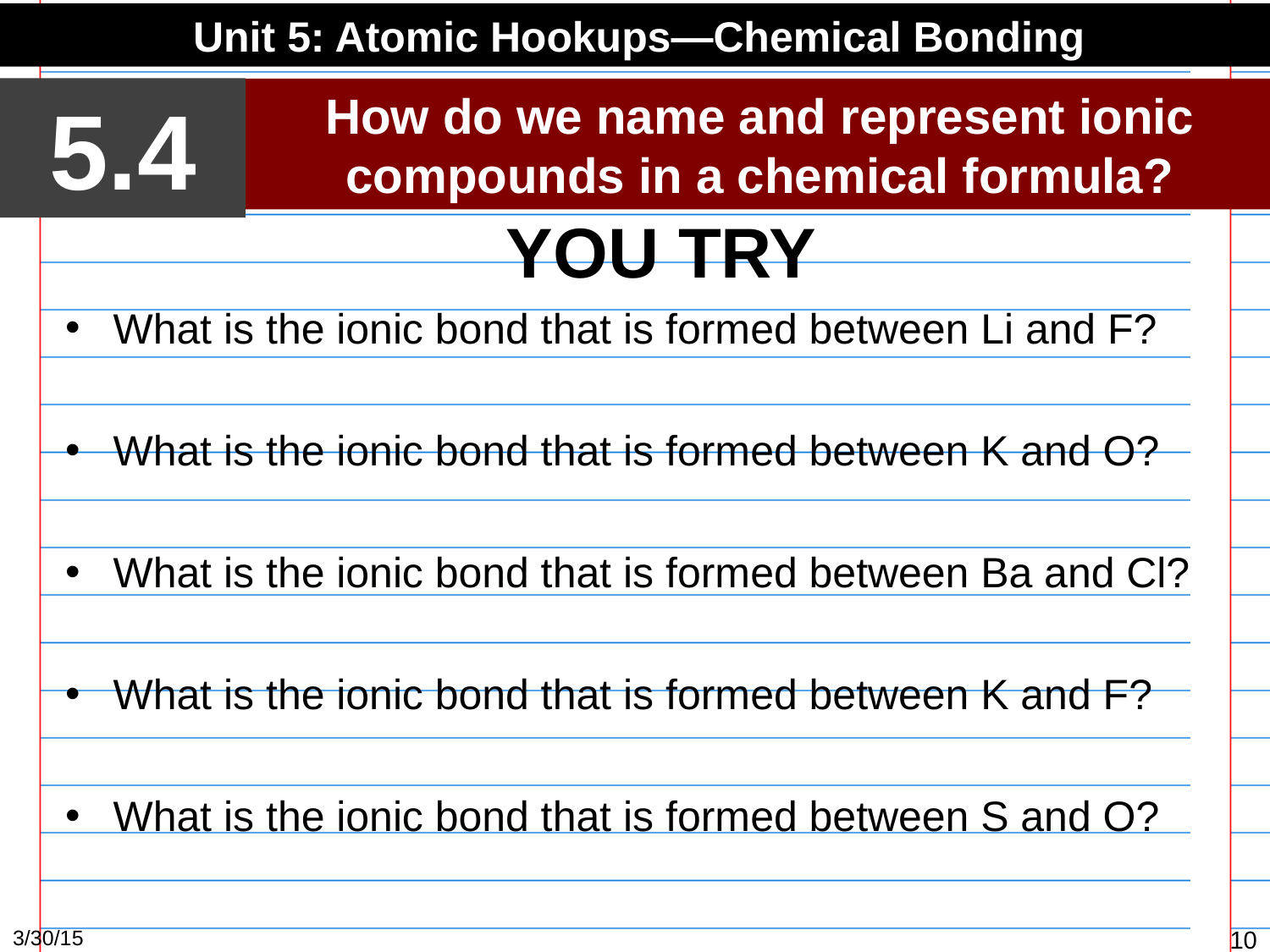

Unit 5: Atomic Hookups—Chemical Bonding
5.4
How do we name and represent ionic compounds in a chemical formula?
YOU TRY
What is the ionic bond that is formed between Li and F?

What is the ionic bond that is formed between K and O?

What is the ionic bond that is formed between Ba and Cl?

What is the ionic bond that is formed between K and F?

What is the ionic bond that is formed between S and O?

3/30/15
10